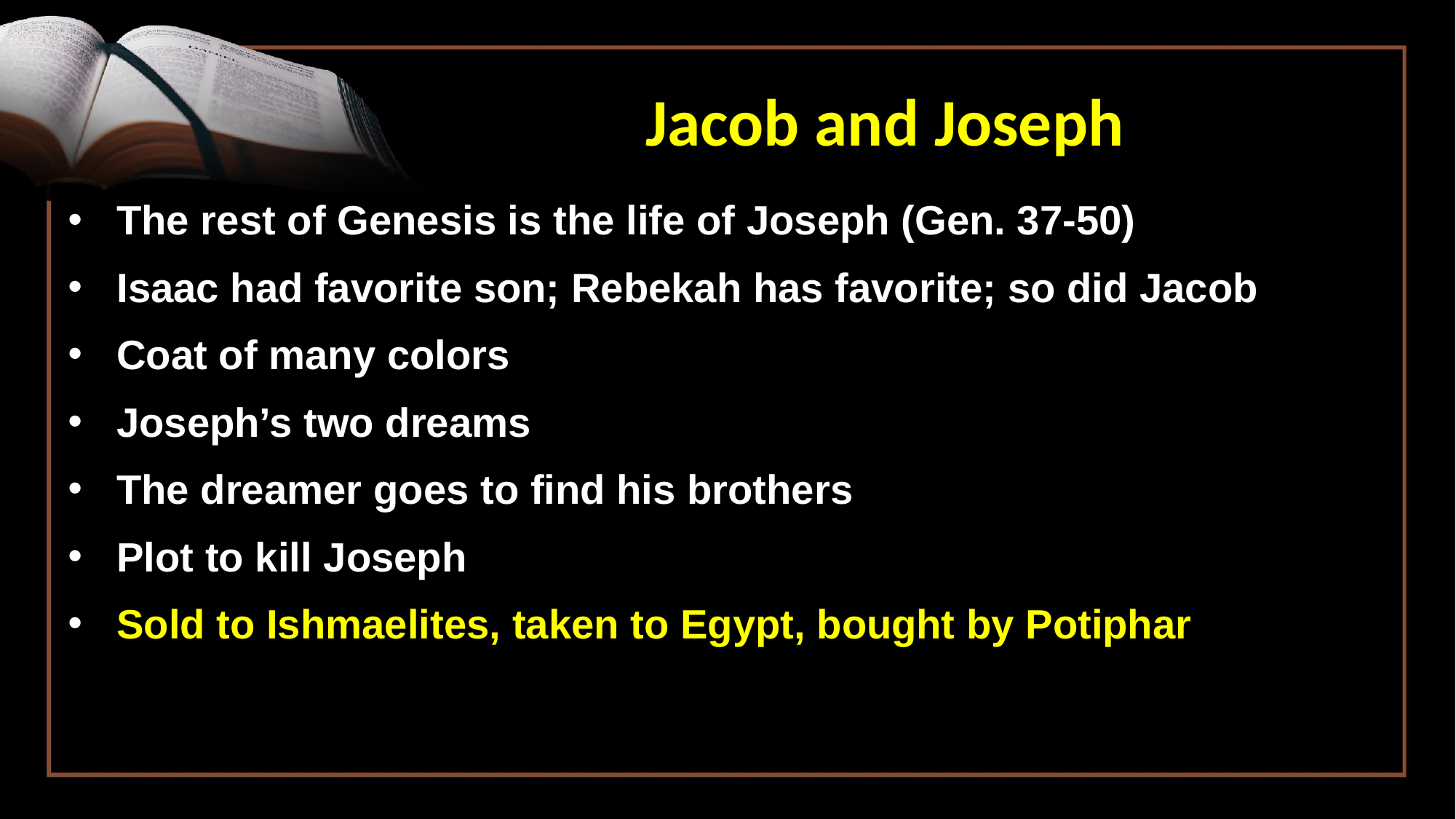

# Jacob and Joseph
The rest of Genesis is the life of Joseph (Gen. 37-50)
Isaac had favorite son; Rebekah has favorite; so did Jacob
Coat of many colors
Joseph’s two dreams
The dreamer goes to find his brothers
Plot to kill Joseph
Sold to Ishmaelites, taken to Egypt, bought by Potiphar